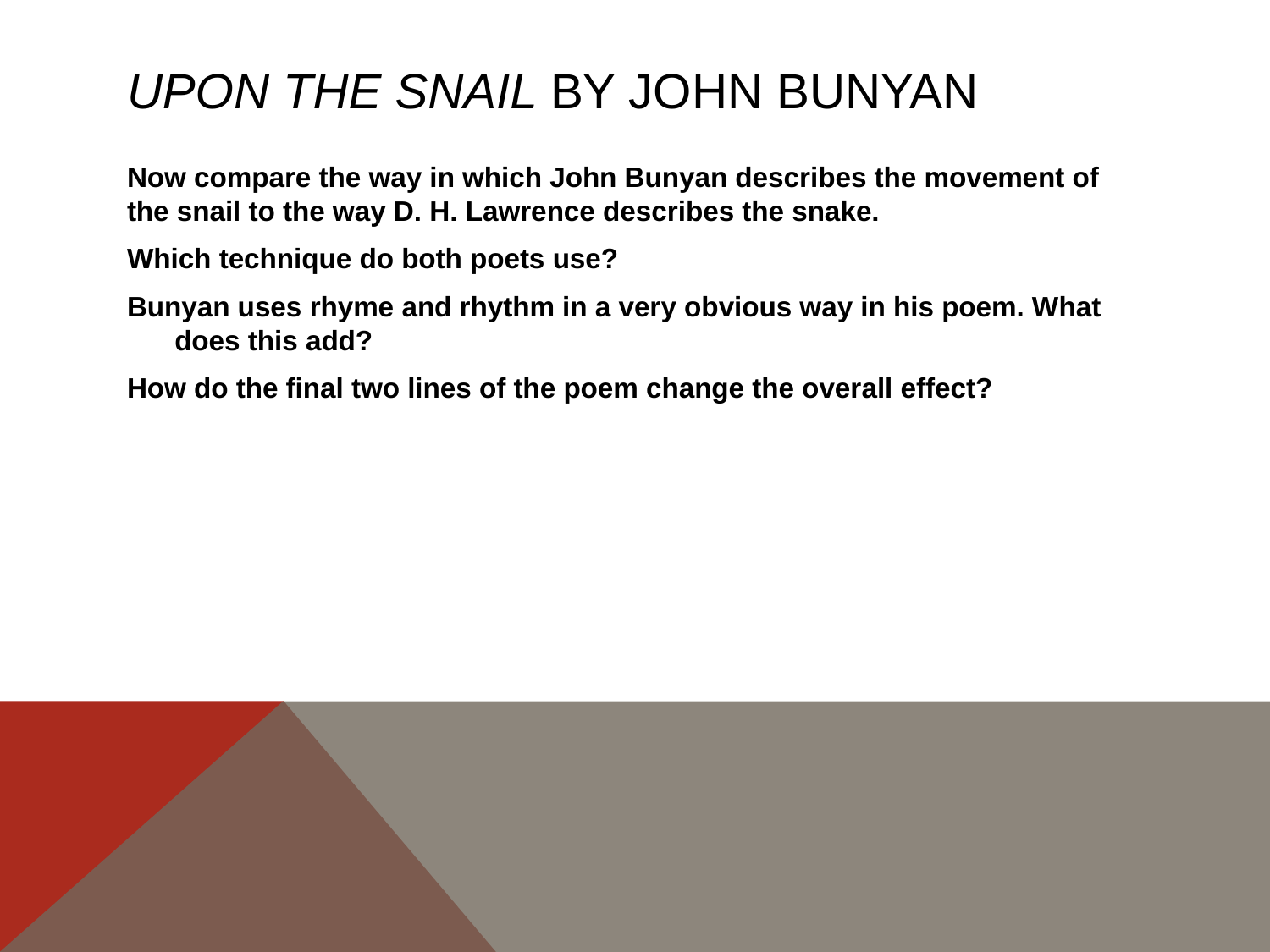

# Upon the Snail by John Bunyan
Now compare the way in which John Bunyan describes the movement of the snail to the way D. H. Lawrence describes the snake.
Which technique do both poets use?
Bunyan uses rhyme and rhythm in a very obvious way in his poem. What does this add?
How do the final two lines of the poem change the overall effect?